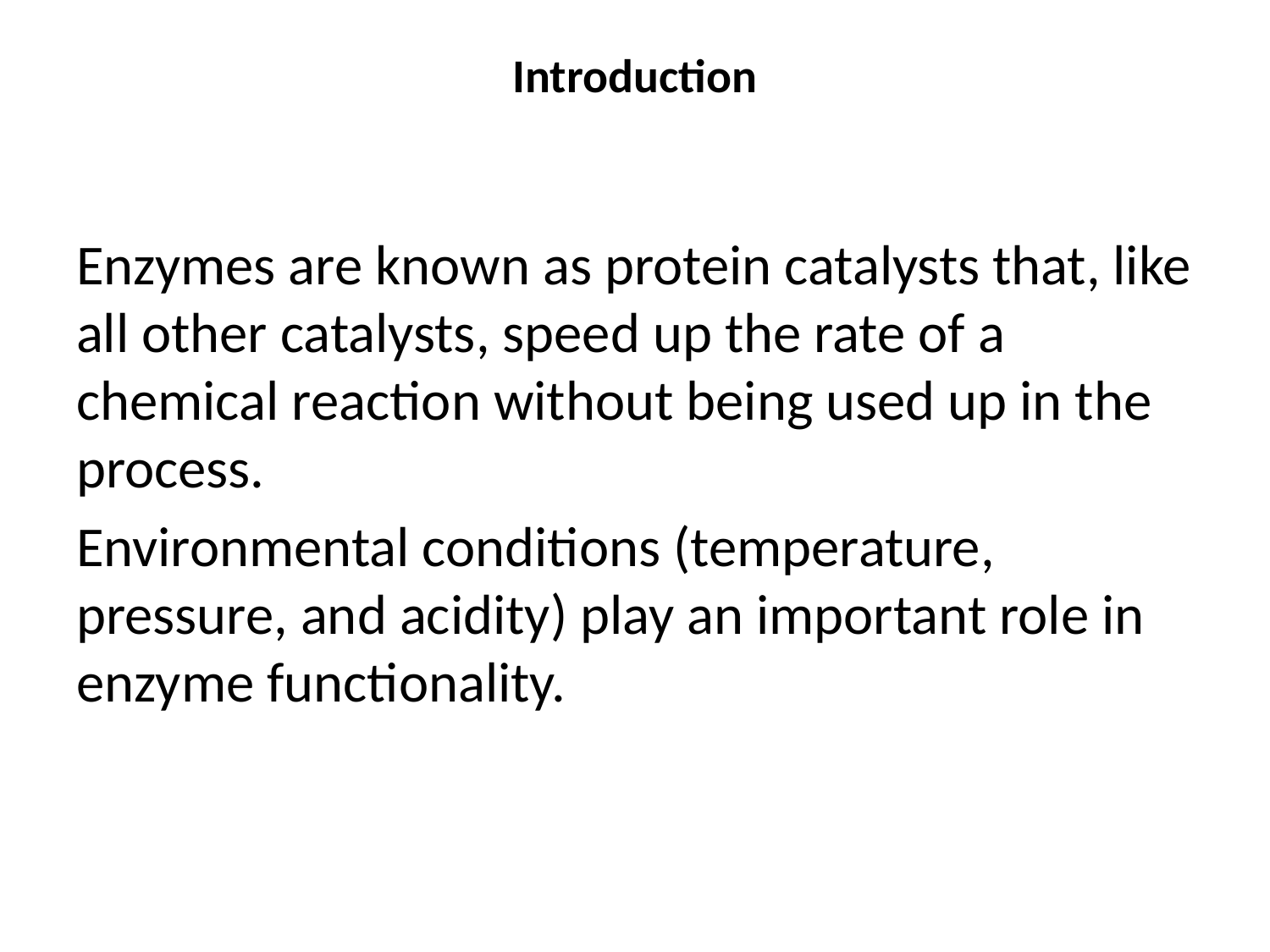

# Introduction
Enzymes are known as protein catalysts that, like all other catalysts, speed up the rate of a chemical reaction without being used up in the process.
Environmental conditions (temperature, pressure, and acidity) play an important role in enzyme functionality.